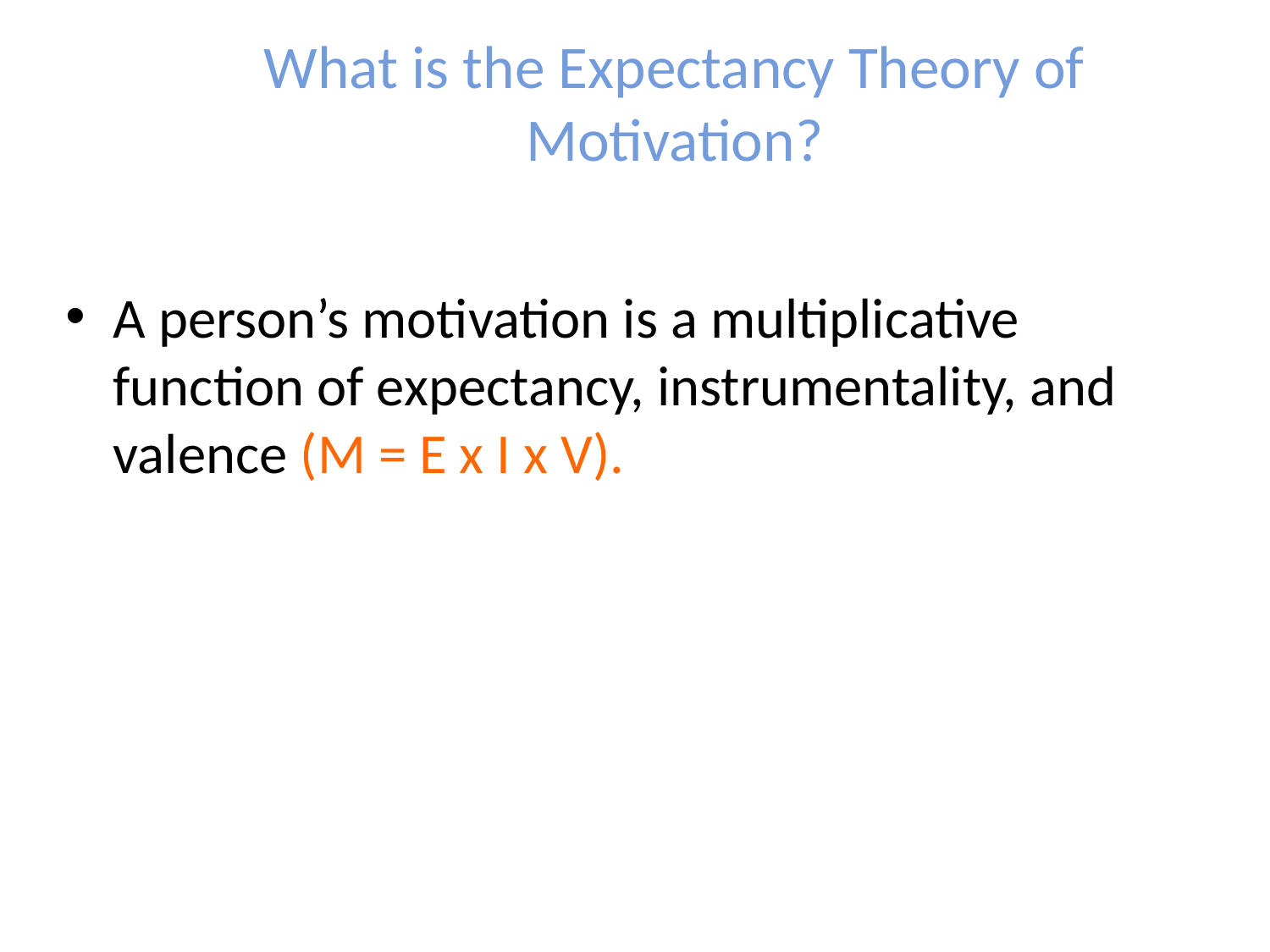

# What is the Expectancy Theory of Motivation?
A person’s motivation is a multiplicative function of expectancy, instrumentality, and valence (M = E x I x V).